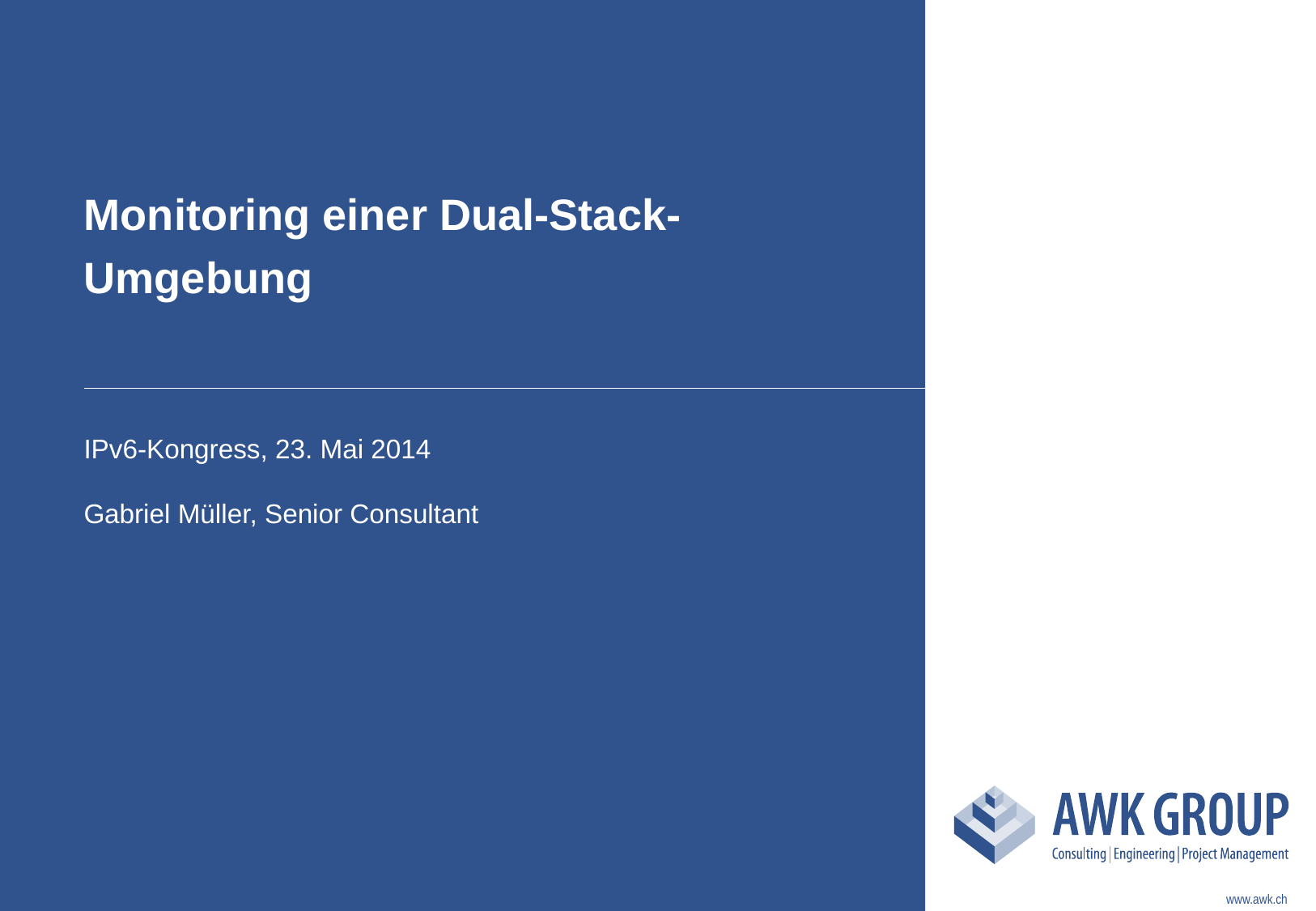

# Monitoring einer Dual-Stack-Umgebung
IPv6-Kongress, 23. Mai 2014

Gabriel Müller, Senior Consultant